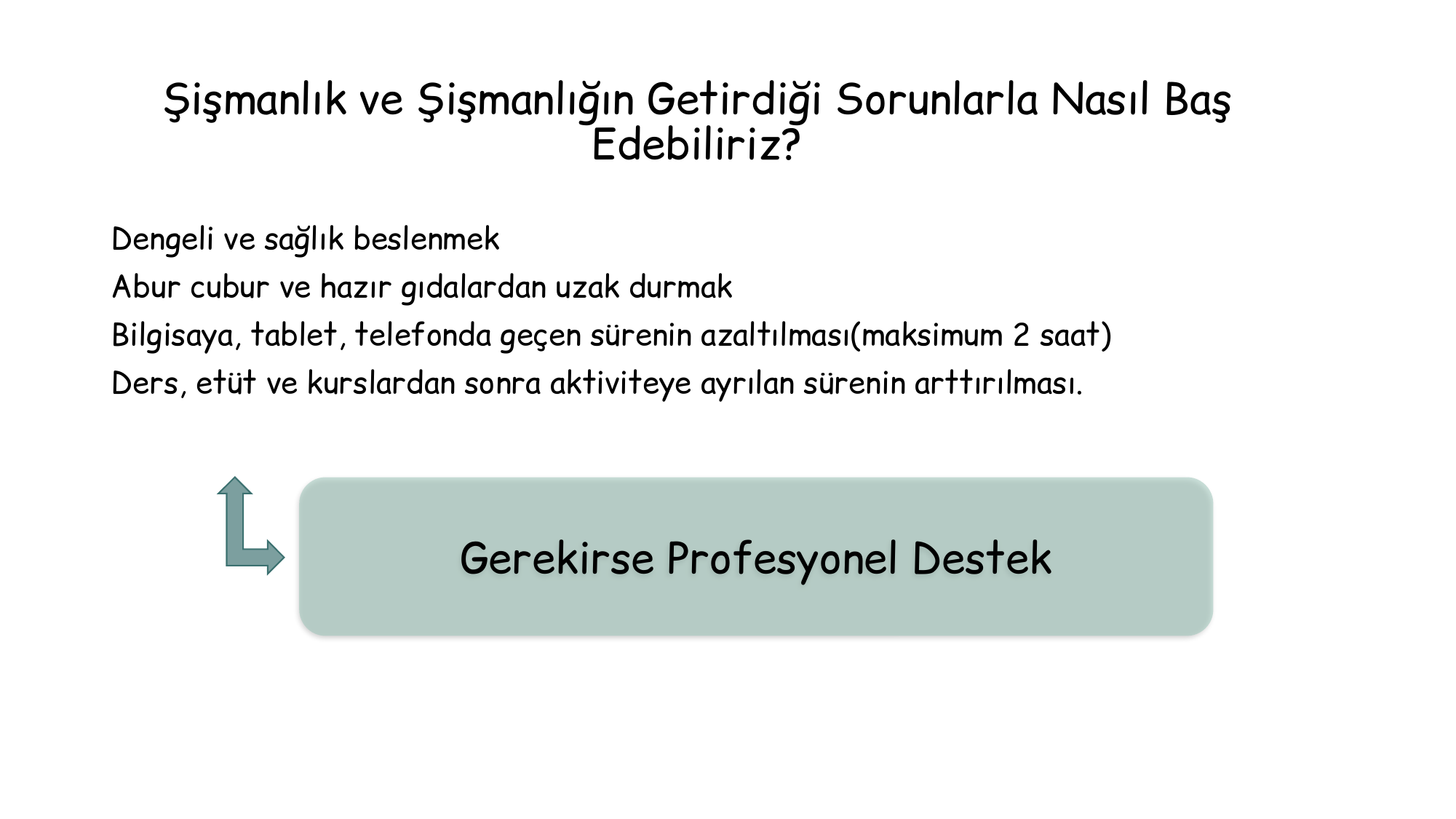

# Şişmanlık ve Şişmanlığın Getirdiği Sorunlarla Nasıl Baş Edebiliriz?
Dengeli ve sağlık beslenmek
Abur cubur ve hazır gıdalardan uzak durmak
Bilgisaya, tablet, telefonda geçen sürenin azaltılması(maksimum 2 saat)
Ders, etüt ve kurslardan sonra aktiviteye ayrılan sürenin arttırılması.

Gerekirse Profesyonel Destek